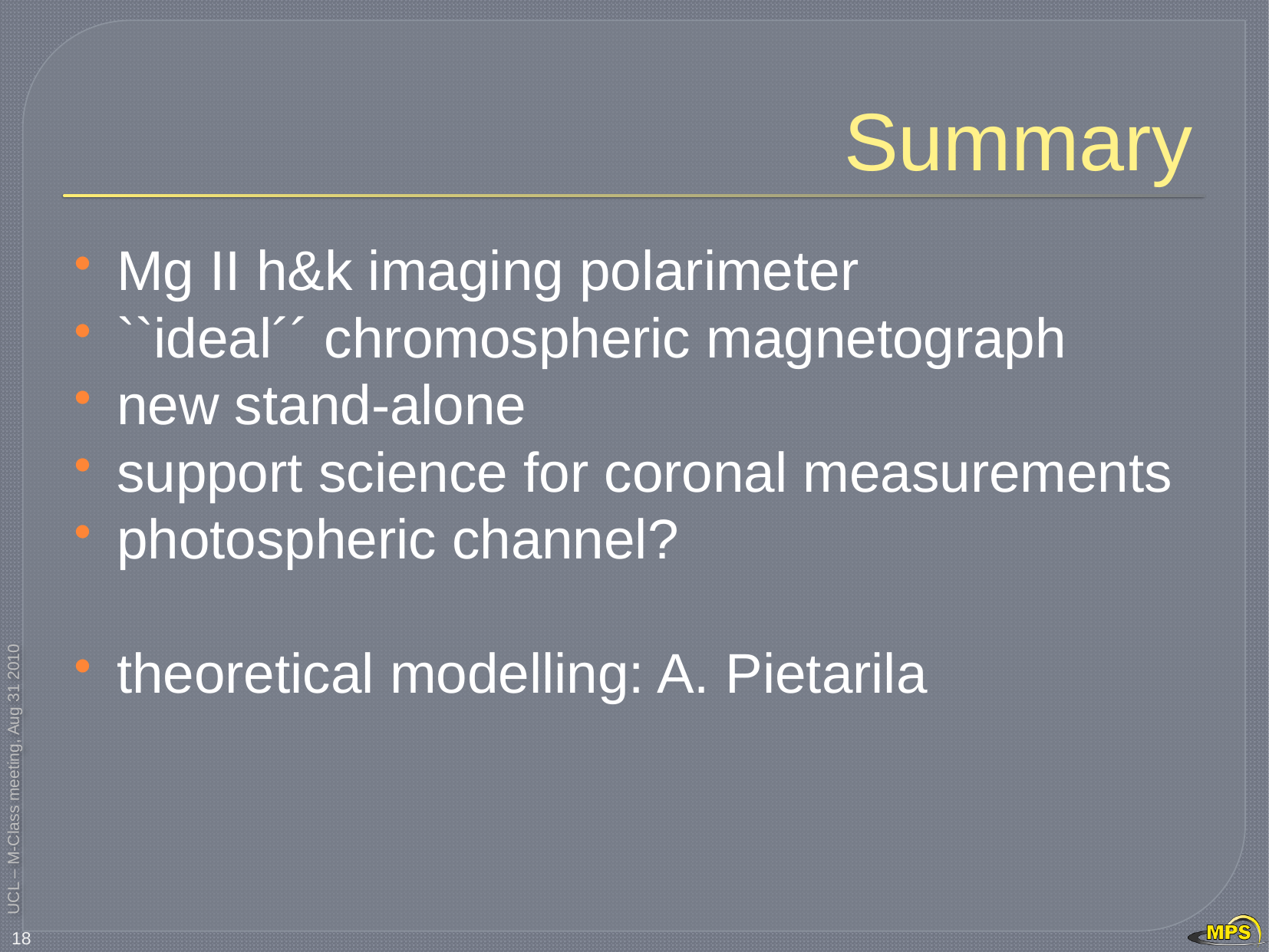

# Summary
Mg II h&k imaging polarimeter
``ideal´´ chromospheric magnetograph
new stand-alone
support science for coronal measurements
photospheric channel?

theoretical modelling: A. Pietarila
18